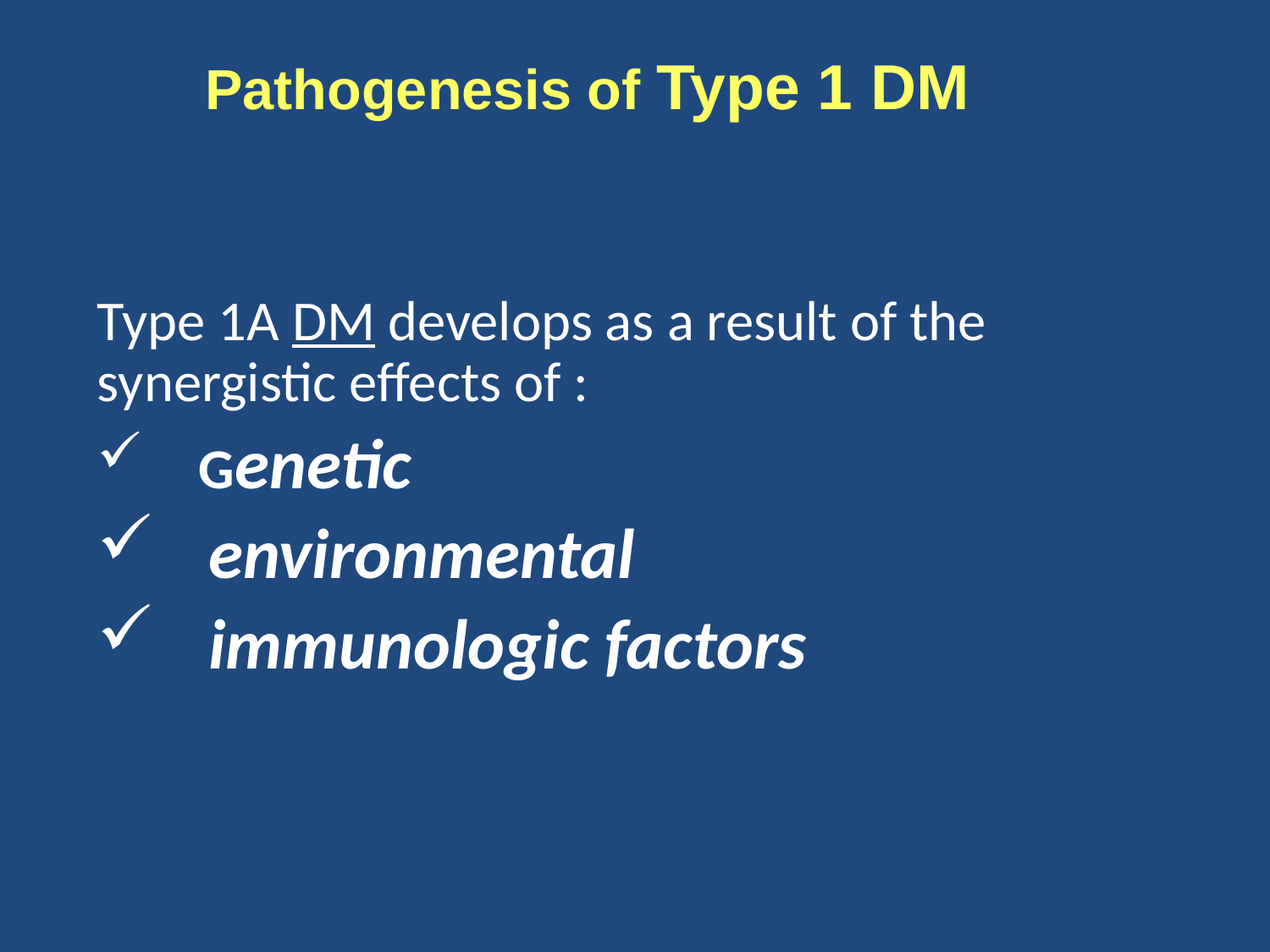

# Pathogenesis of Type 1 DM
Type 1A DM develops as a result of the synergistic effects of :
   Genetic
  environmental
  immunologic factors